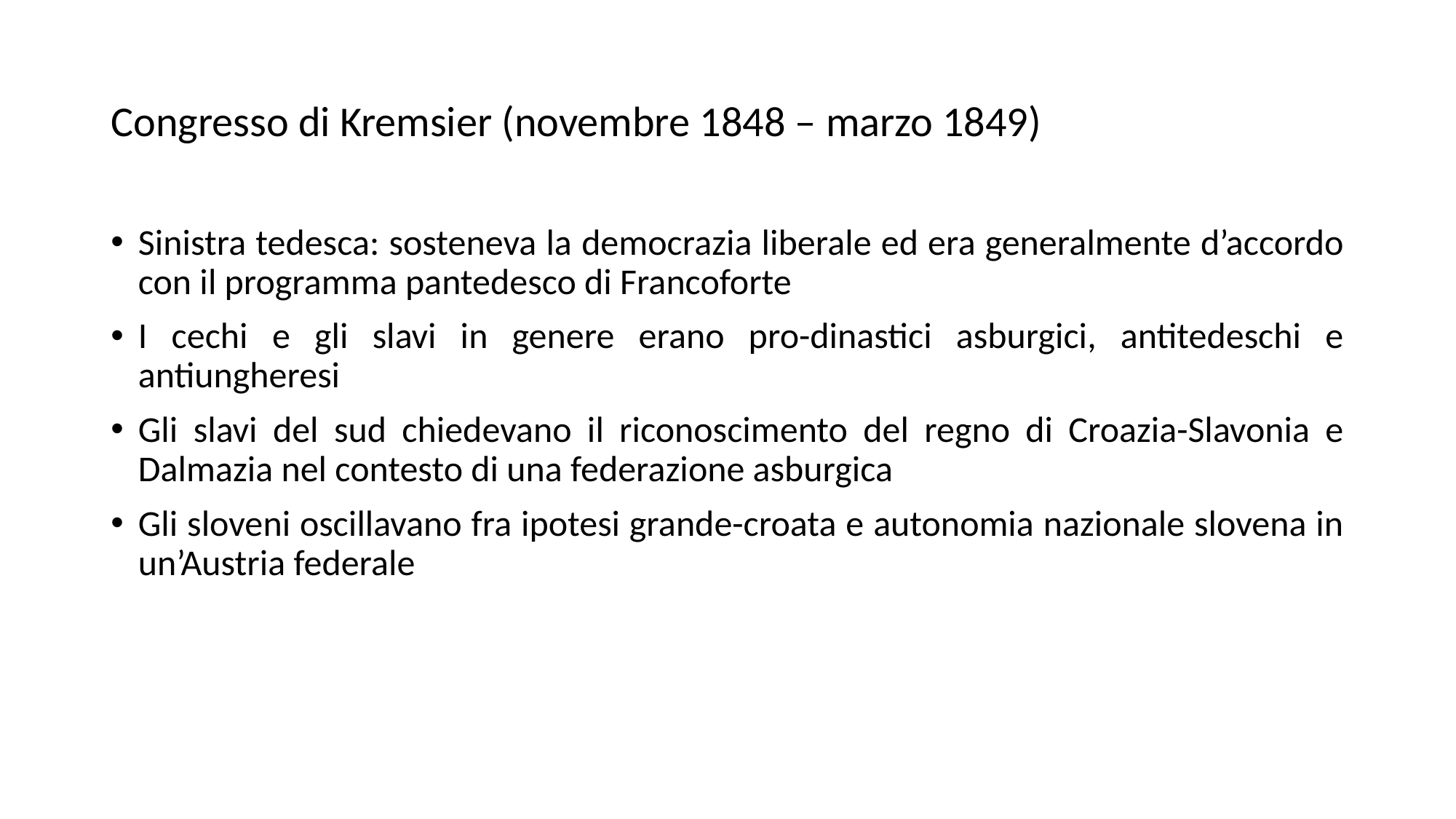

# Congresso di Kremsier (novembre 1848 – marzo 1849)
Sinistra tedesca: sosteneva la democrazia liberale ed era generalmente d’accordo con il programma pantedesco di Francoforte
I cechi e gli slavi in genere erano pro-dinastici asburgici, antitedeschi e antiungheresi
Gli slavi del sud chiedevano il riconoscimento del regno di Croazia-Slavonia e Dalmazia nel contesto di una federazione asburgica
Gli sloveni oscillavano fra ipotesi grande-croata e autonomia nazionale slovena in un’Austria federale